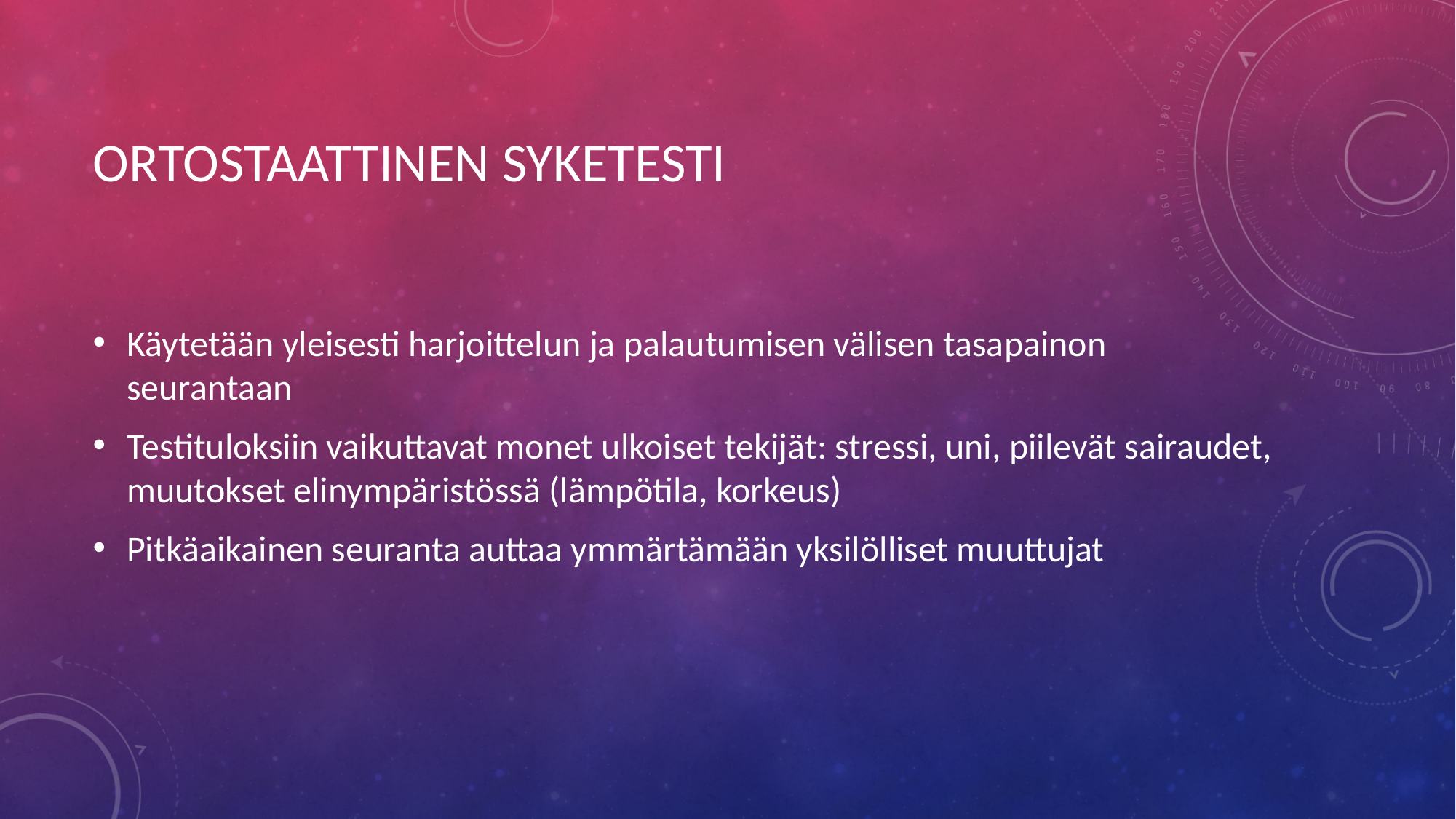

# Ortostaattinen syketesti
Käytetään yleisesti harjoittelun ja palautumisen välisen tasapainon seurantaan
Testituloksiin vaikuttavat monet ulkoiset tekijät: stressi, uni, piilevät sairaudet, muutokset elinympäristössä (lämpötila, korkeus)
Pitkäaikainen seuranta auttaa ymmärtämään yksilölliset muuttujat